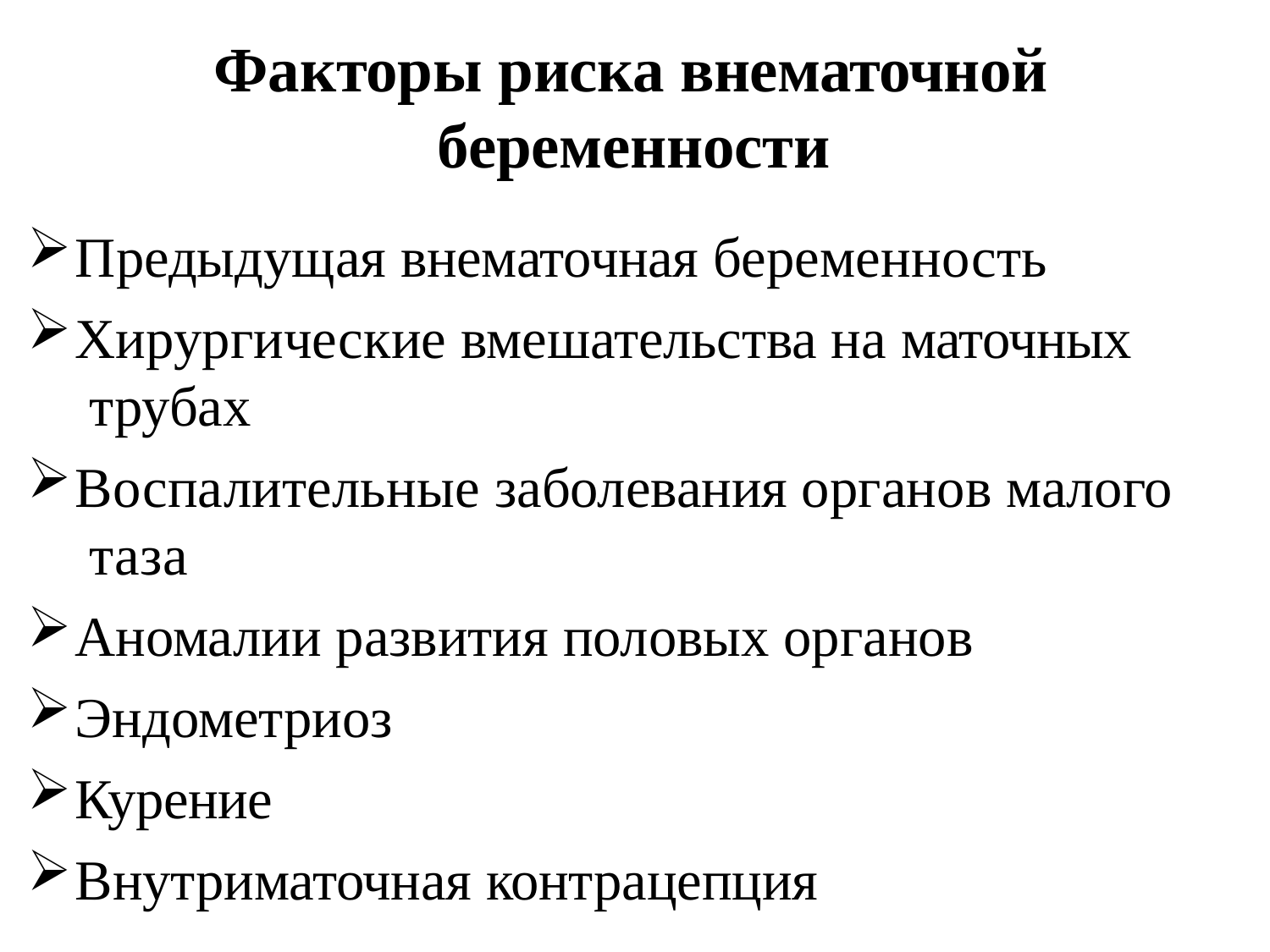

# Факторы риска внематочной  беременности
Предыдущая внематочная беременность
Хирургические вмешательства на маточных  трубах
Воспалительные заболевания органов малого  таза
Аномалии развития половых органов
Эндометриоз
Курение
Внутриматочная контрацепция